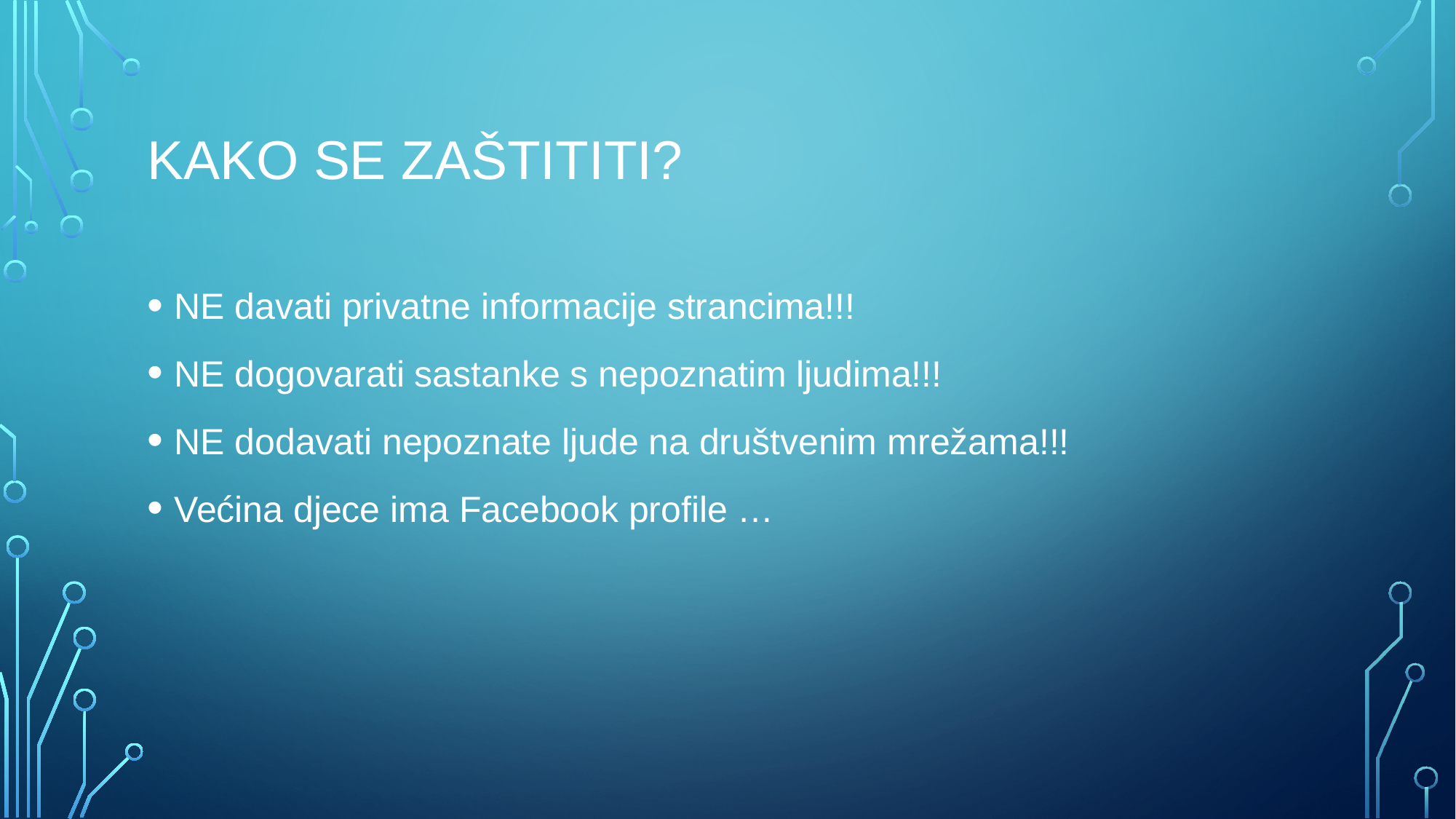

# KAKO SE ZAŠTITITI?
NE davati privatne informacije strancima!!!
NE dogovarati sastanke s nepoznatim ljudima!!!
NE dodavati nepoznate ljude na društvenim mrežama!!!
Većina djece ima Facebook profile …